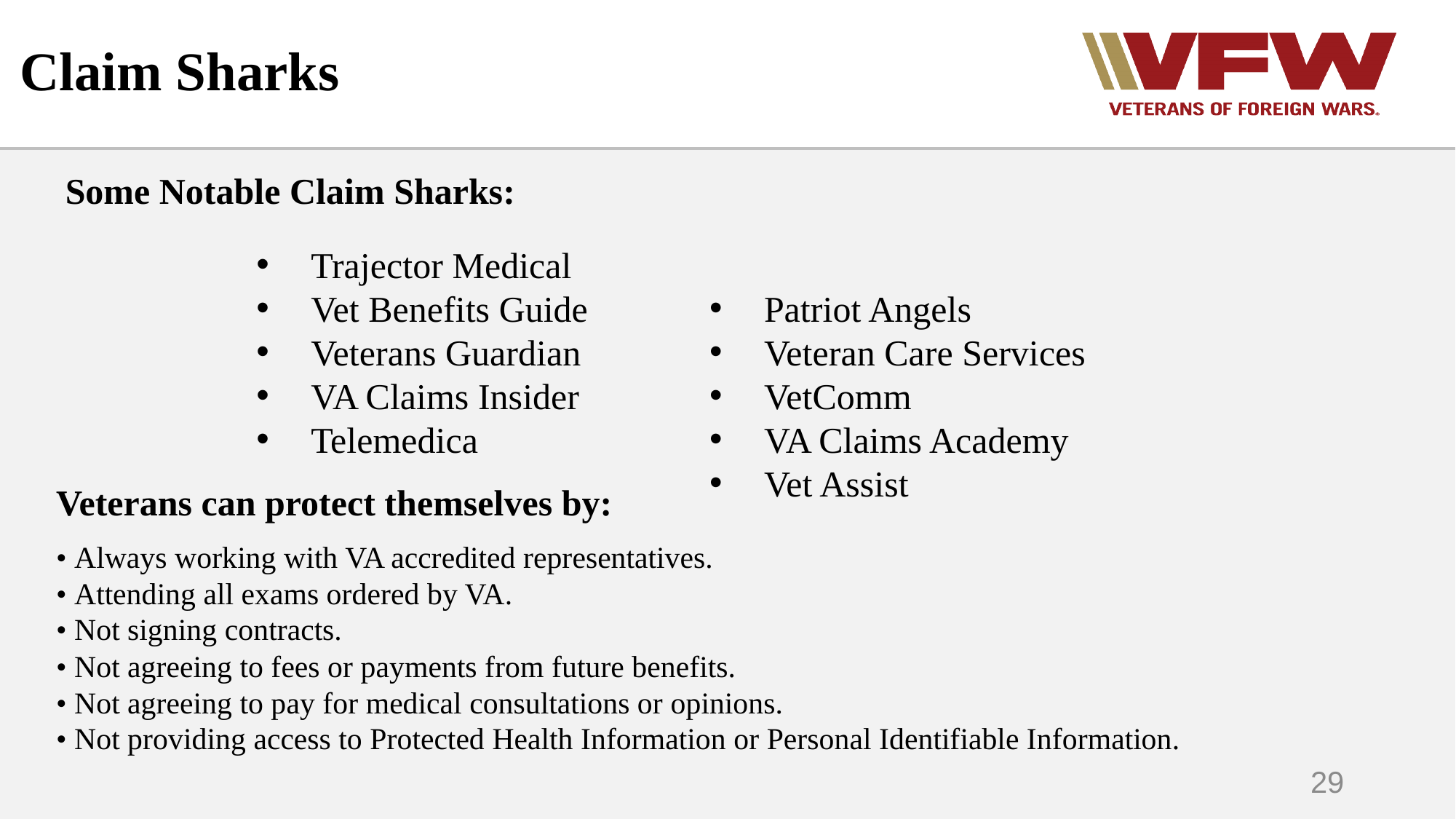

# Claim Sharks
Some Notable Claim Sharks:
Trajector Medical
Vet Benefits Guide
Veterans Guardian
VA Claims Insider
Telemedica

Patriot Angels
Veteran Care Services
VetComm
VA Claims Academy
Vet Assist

Veterans can protect themselves by:

• Always working with VA accredited representatives.
• Attending all exams ordered by VA.
• Not signing contracts.
• Not agreeing to fees or payments from future benefits.
• Not agreeing to pay for medical consultations or opinions.
• Not providing access to Protected Health Information or Personal Identifiable Information.

29